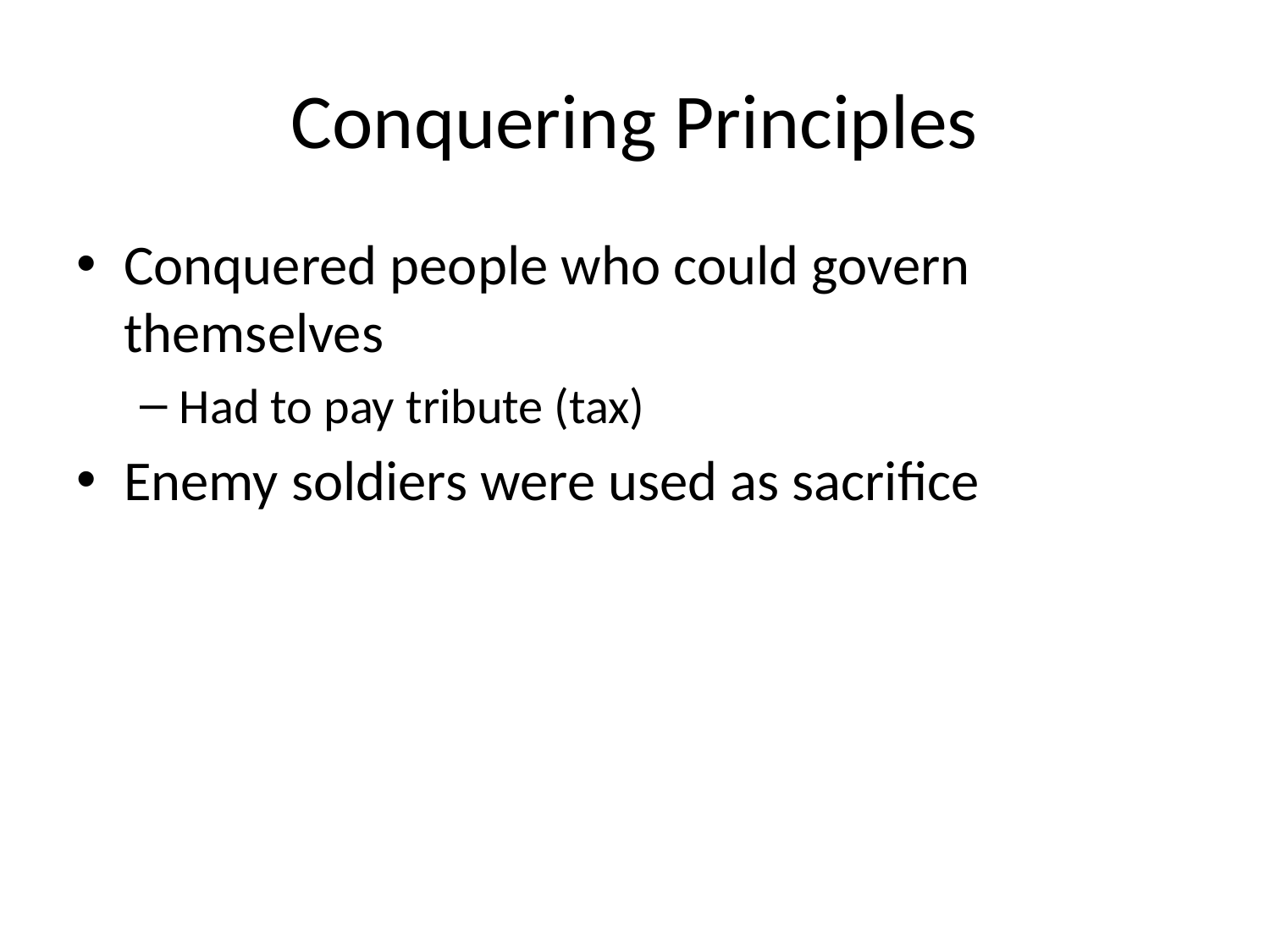

# Conquering Principles
Conquered people who could govern themselves
Had to pay tribute (tax)
Enemy soldiers were used as sacrifice